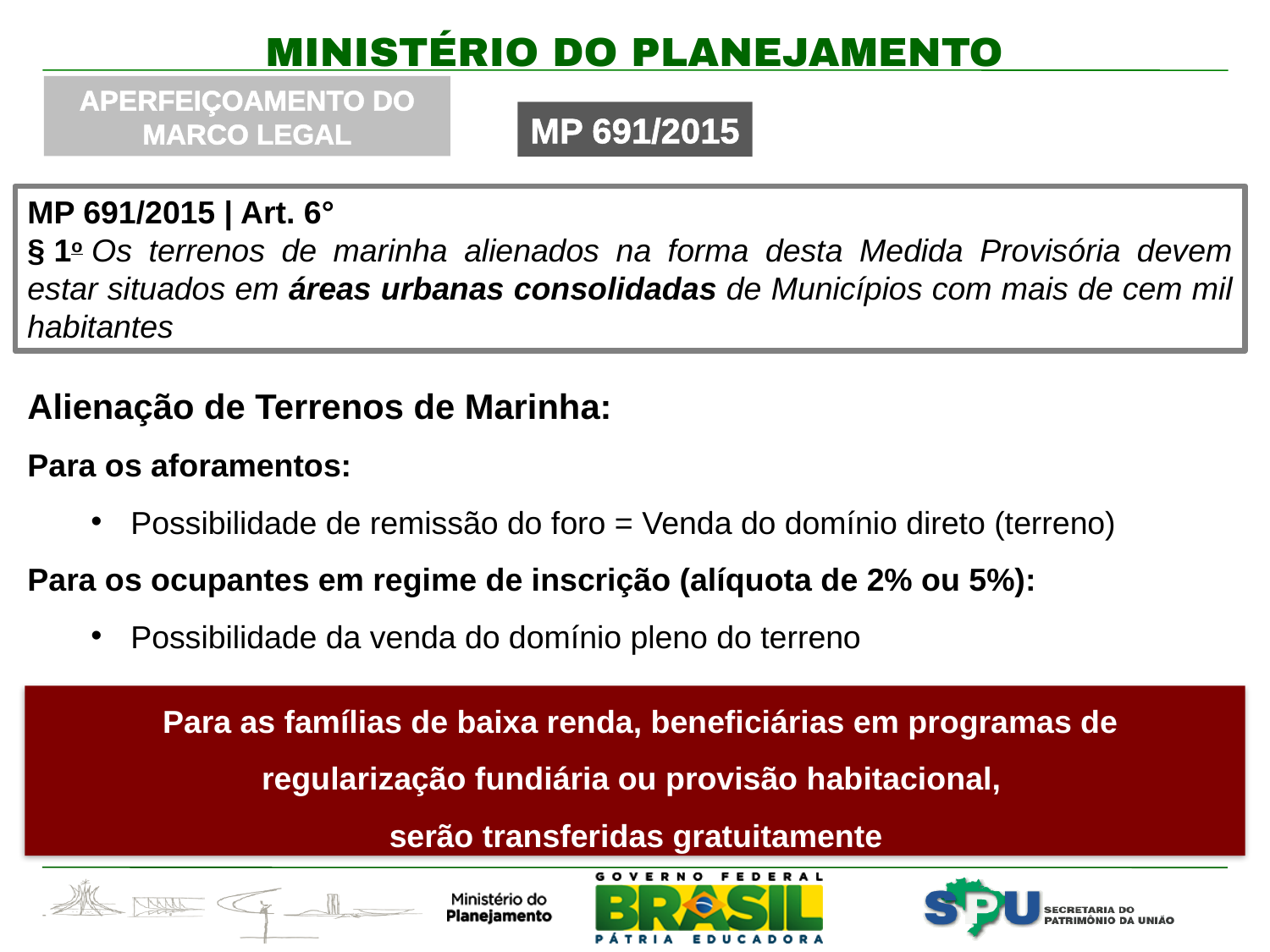

APERFEIÇOAMENTO DO MARCO LEGAL
MP 691/2015
MP 691/2015 | Art. 6°
§ 1o Os terrenos de marinha alienados na forma desta Medida Provisória devem estar situados em áreas urbanas consolidadas de Municípios com mais de cem mil habitantes
Alienação de Terrenos de Marinha:
Para os aforamentos:
Possibilidade de remissão do foro = Venda do domínio direto (terreno)
Para os ocupantes em regime de inscrição (alíquota de 2% ou 5%):
Possibilidade da venda do domínio pleno do terreno
 Para as famílias de baixa renda, beneficiárias em programas de regularização fundiária ou provisão habitacional,
serão transferidas gratuitamente